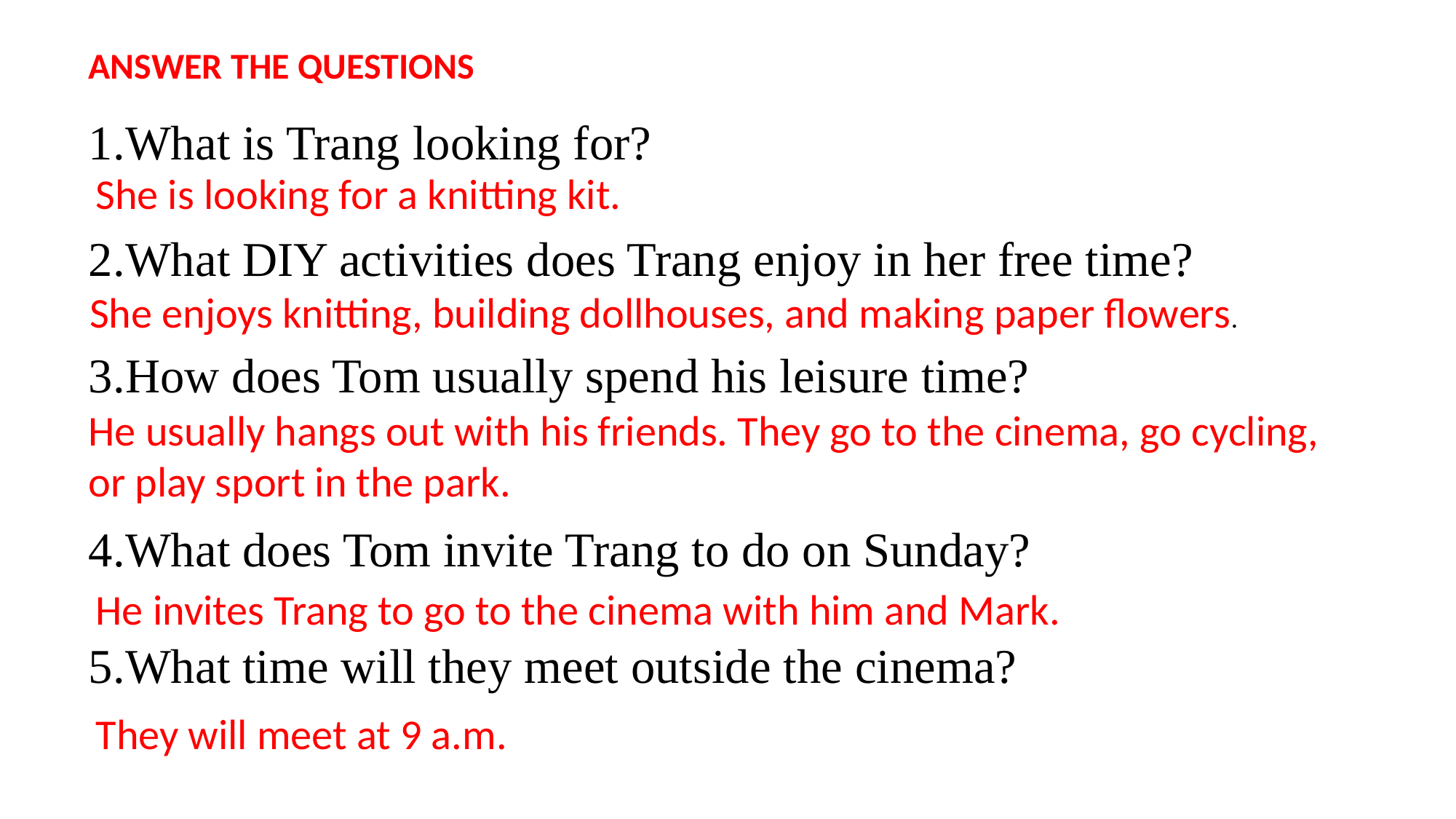

ANSWER THE QUESTIONS
# 1.What is Trang looking for?
2.What DIY activities does Trang enjoy in her free time?
3.How does Tom usually spend his leisure time?
4.What does Tom invite Trang to do on Sunday?
5.What time will they meet outside the cinema?
She is looking for a knitting kit.
She enjoys knitting, building dollhouses, and making paper flowers.
He usually hangs out with his friends. They go to the cinema, go cycling, or play sport in the park.
He invites Trang to go to the cinema with him and Mark.
They will meet at 9 a.m.